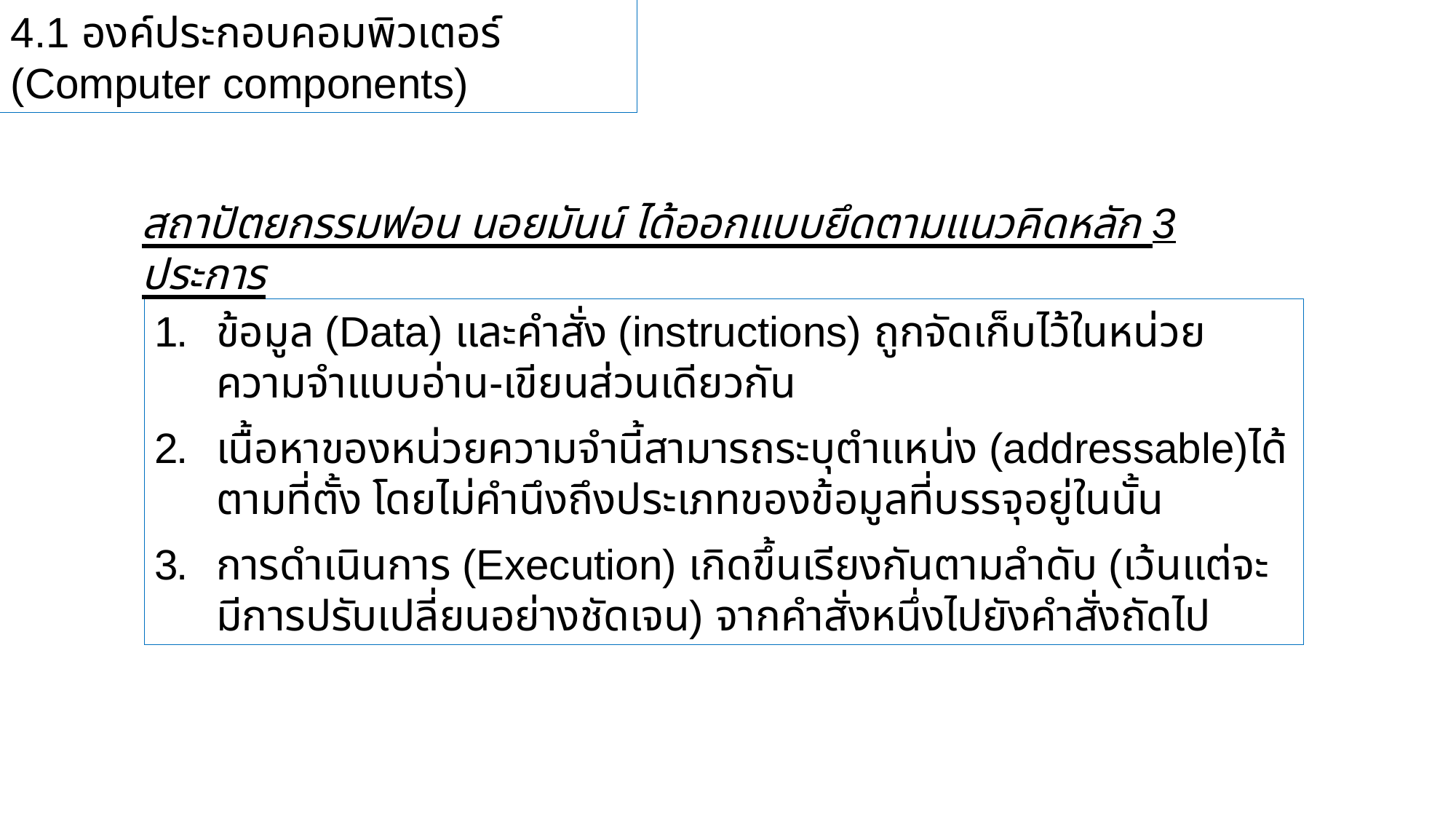

4.1 องค์ประกอบคอมพิวเตอร์ (Computer components)
สถาปัตยกรรมฟอน นอยมันน์ ได้ออกแบบยึดตามแนวคิดหลัก 3 ประการ
ข้อมูล (Data) และคำสั่ง (instructions) ถูกจัดเก็บไว้ในหน่วยความจำแบบอ่าน-เขียนส่วนเดียวกัน

เนื้อหาของหน่วยความจำนี้สามารถระบุตำแหน่ง (addressable)ได้ตามที่ตั้ง โดยไม่คำนึงถึงประเภทของข้อมูลที่บรรจุอยู่ในนั้น

การดำเนินการ (Execution) เกิดขึ้นเรียงกันตามลำดับ (เว้นแต่จะมีการปรับเปลี่ยนอย่างชัดเจน) จากคำสั่งหนึ่งไปยังคำสั่งถัดไป